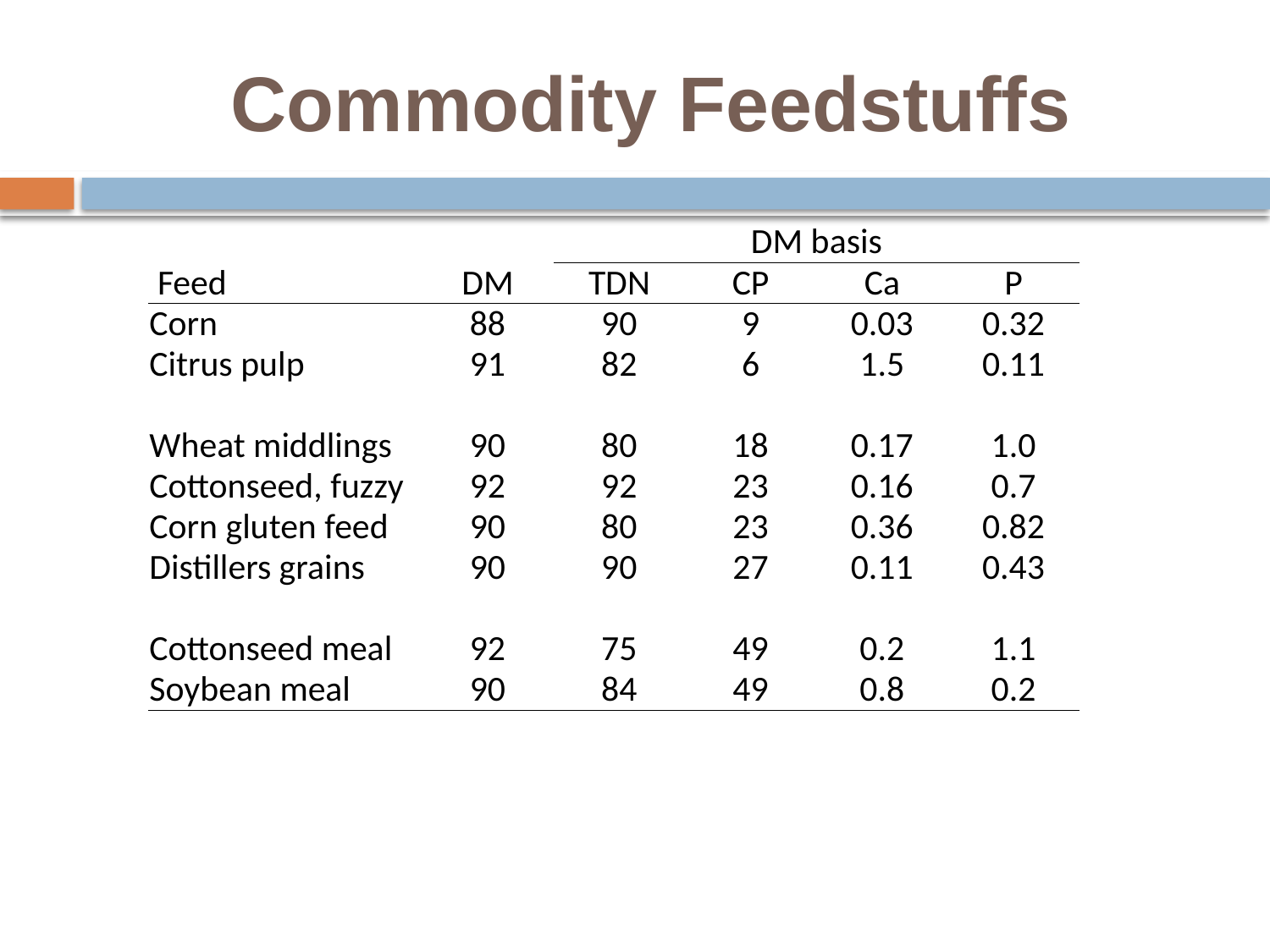

# Commodity Feedstuffs
|  |  | DM basis |  |  |  |
| --- | --- | --- | --- | --- | --- |
| Feed | DM | TDN | CP | Ca | P |
| Corn | 88 | 90 | 9 | 0.03 | 0.32 |
| Citrus pulp | 91 | 82 | 6 | 1.5 | 0.11 |
|  |  |  |  |  |  |
| Wheat middlings | 90 | 80 | 18 | 0.17 | 1.0 |
| Cottonseed, fuzzy | 92 | 92 | 23 | 0.16 | 0.7 |
| Corn gluten feed | 90 | 80 | 23 | 0.36 | 0.82 |
| Distillers grains | 90 | 90 | 27 | 0.11 | 0.43 |
|  |  |  |  |  |  |
| Cottonseed meal | 92 | 75 | 49 | 0.2 | 1.1 |
| Soybean meal | 90 | 84 | 49 | 0.8 | 0.2 |